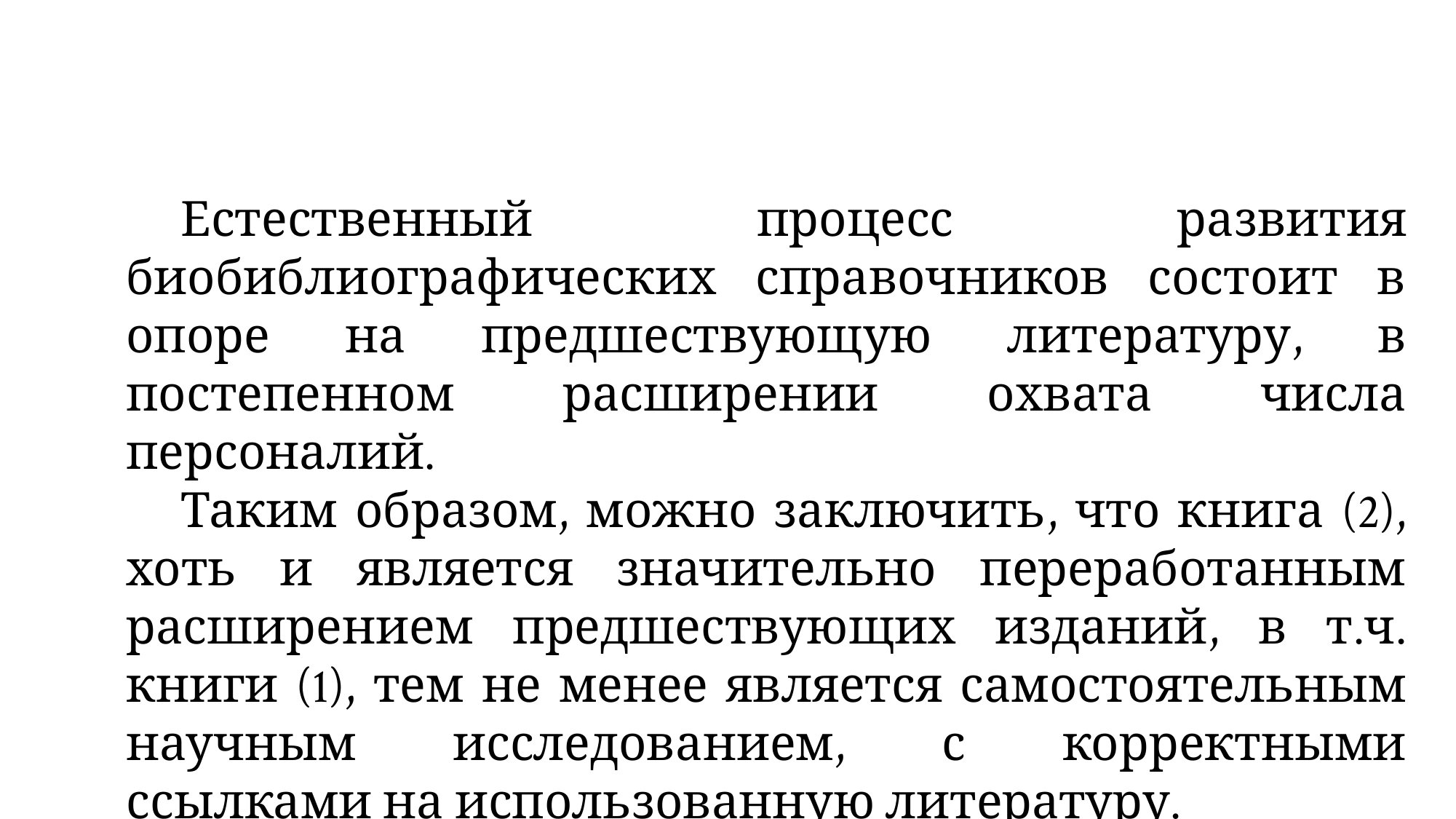

Естественный процесс развития биобиблиографических справочников состоит в опоре на предшествующую литературу, в постепенном расширении охвата числа персоналий.
Таким образом, можно заключить, что книга (2), хоть и является значительно переработанным расширением предшествующих изданий, в т.ч. книги (1), тем не менее является самостоятельным научным исследованием, с корректными ссылками на использованную литературу.